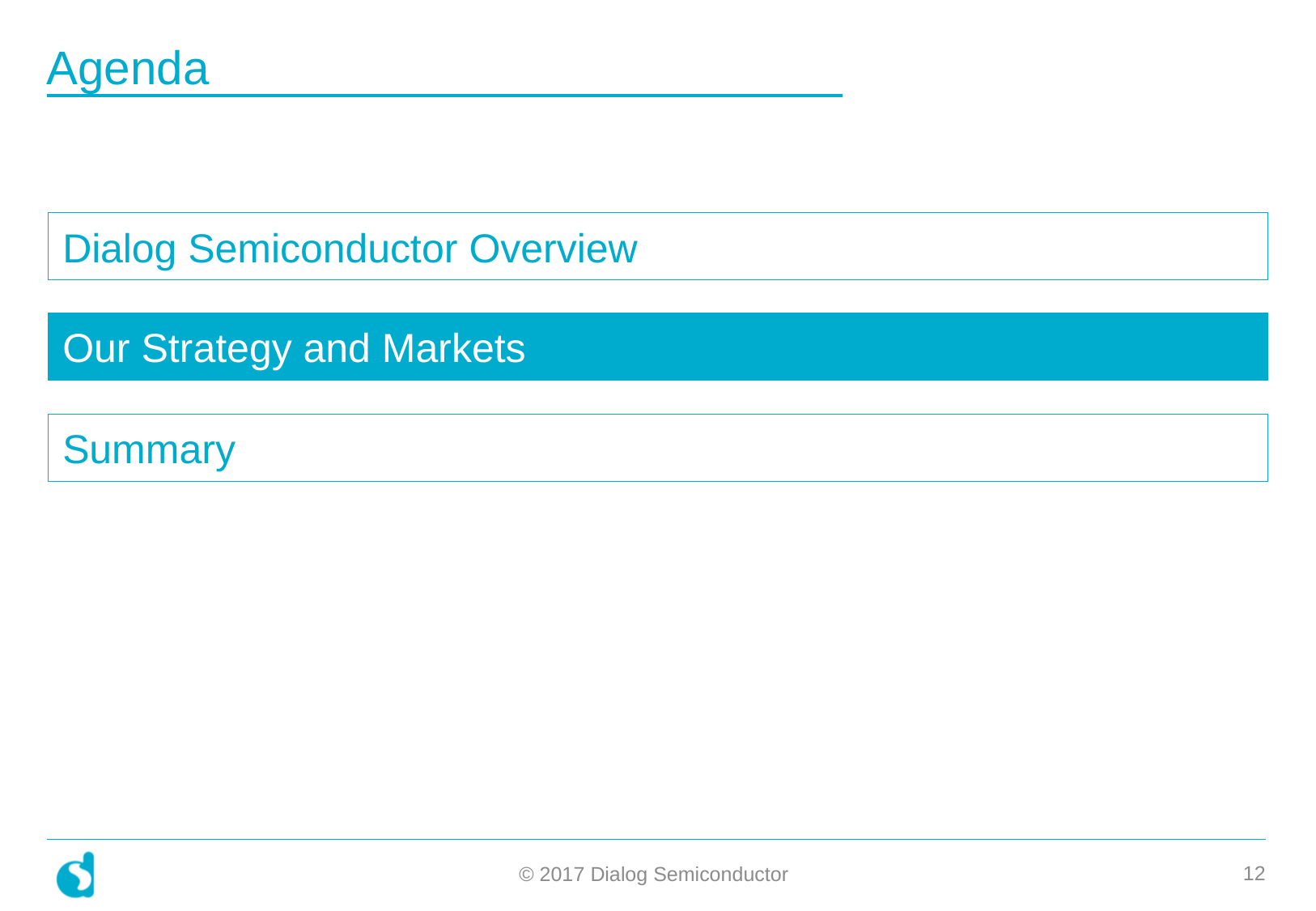

# Agenda
Dialog Semiconductor Overview
Our Strategy and Markets
Summary
12
© 2017 Dialog Semiconductor